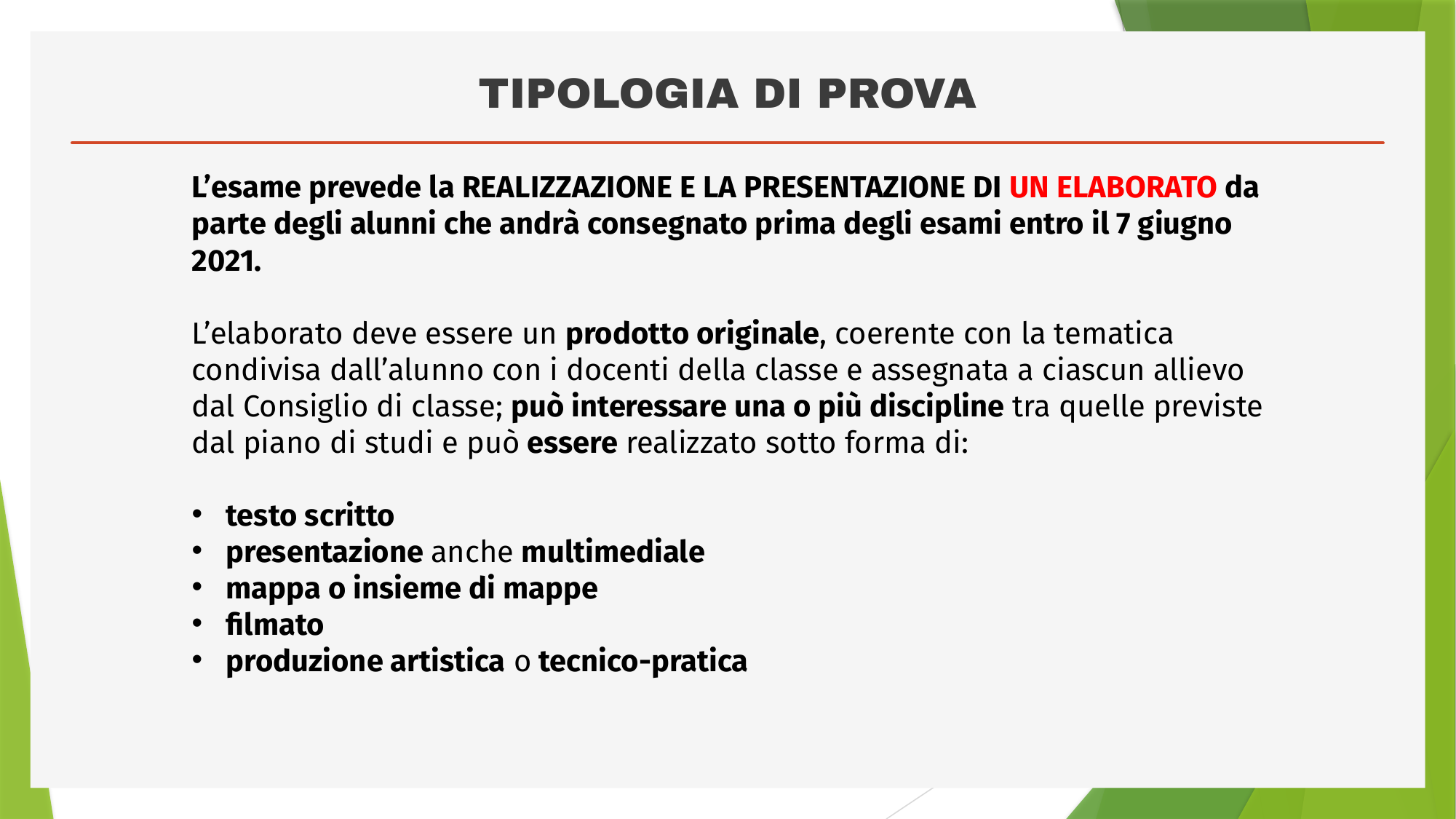

# TIPOLOGIA DI PROVA
L’esame prevede la REALIZZAZIONE E LA PRESENTAZIONE DI UN ELABORATO da parte degli alunni che andrà consegnato prima degli esami entro il 7 giugno 2021.

L’elaborato deve essere un prodotto originale, coerente con la tematica condivisa dall’alunno con i docenti della classe e assegnata a ciascun allievo dal Consiglio di classe; può interessare una o più discipline tra quelle previste dal piano di studi e può essere realizzato sotto forma di:

testo scritto
presentazione anche multimediale
mappa o insieme di mappe
filmato
produzione artistica o tecnico-pratica